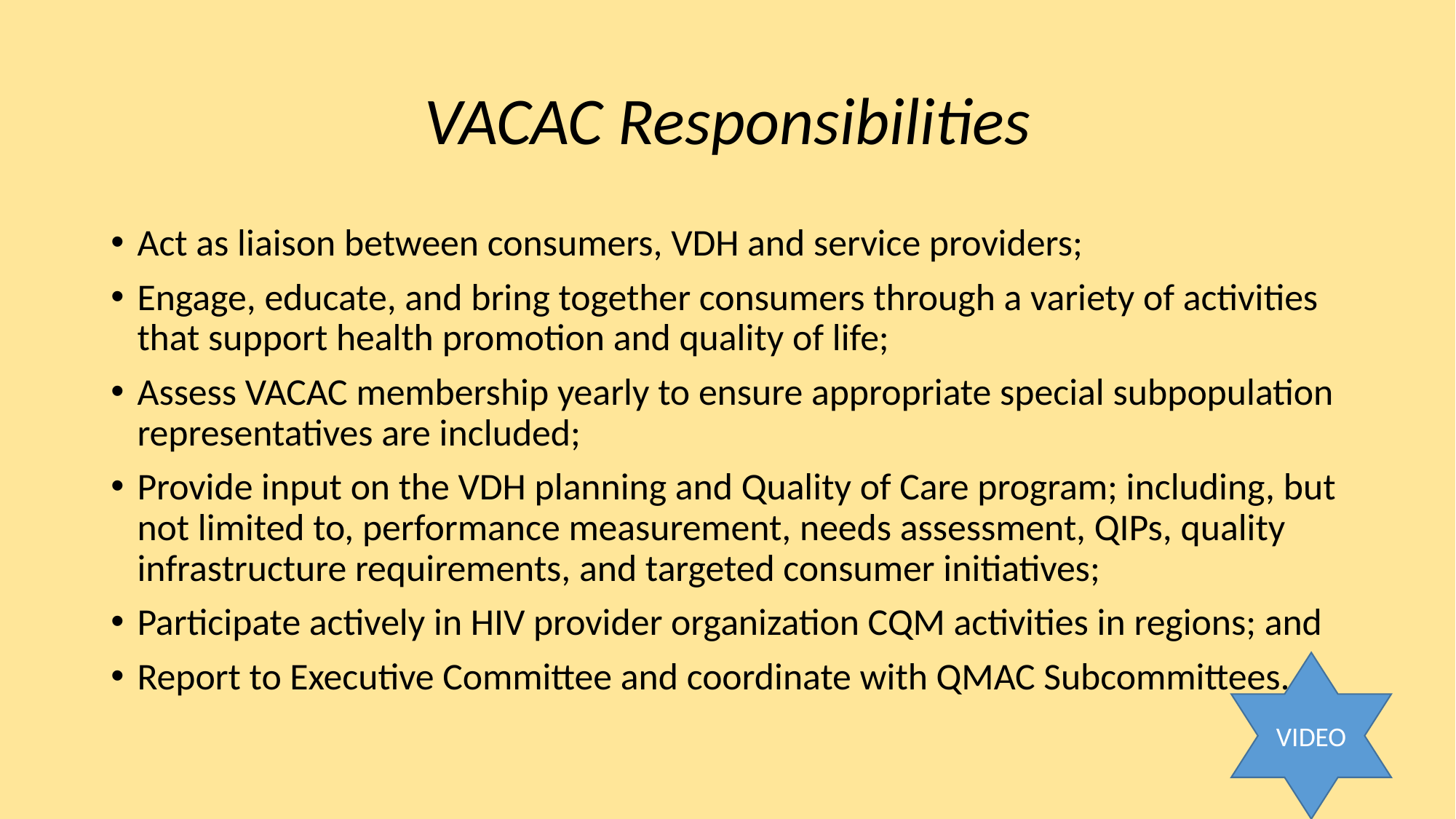

# VACAC Responsibilities
Act as liaison between consumers, VDH and service providers;
Engage, educate, and bring together consumers through a variety of activities that support health promotion and quality of life;
Assess VACAC membership yearly to ensure appropriate special subpopulation representatives are included;
Provide input on the VDH planning and Quality of Care program; including, but not limited to, performance measurement, needs assessment, QIPs, quality infrastructure requirements, and targeted consumer initiatives;
Participate actively in HIV provider organization CQM activities in regions; and
Report to Executive Committee and coordinate with QMAC Subcommittees.
VIDEO